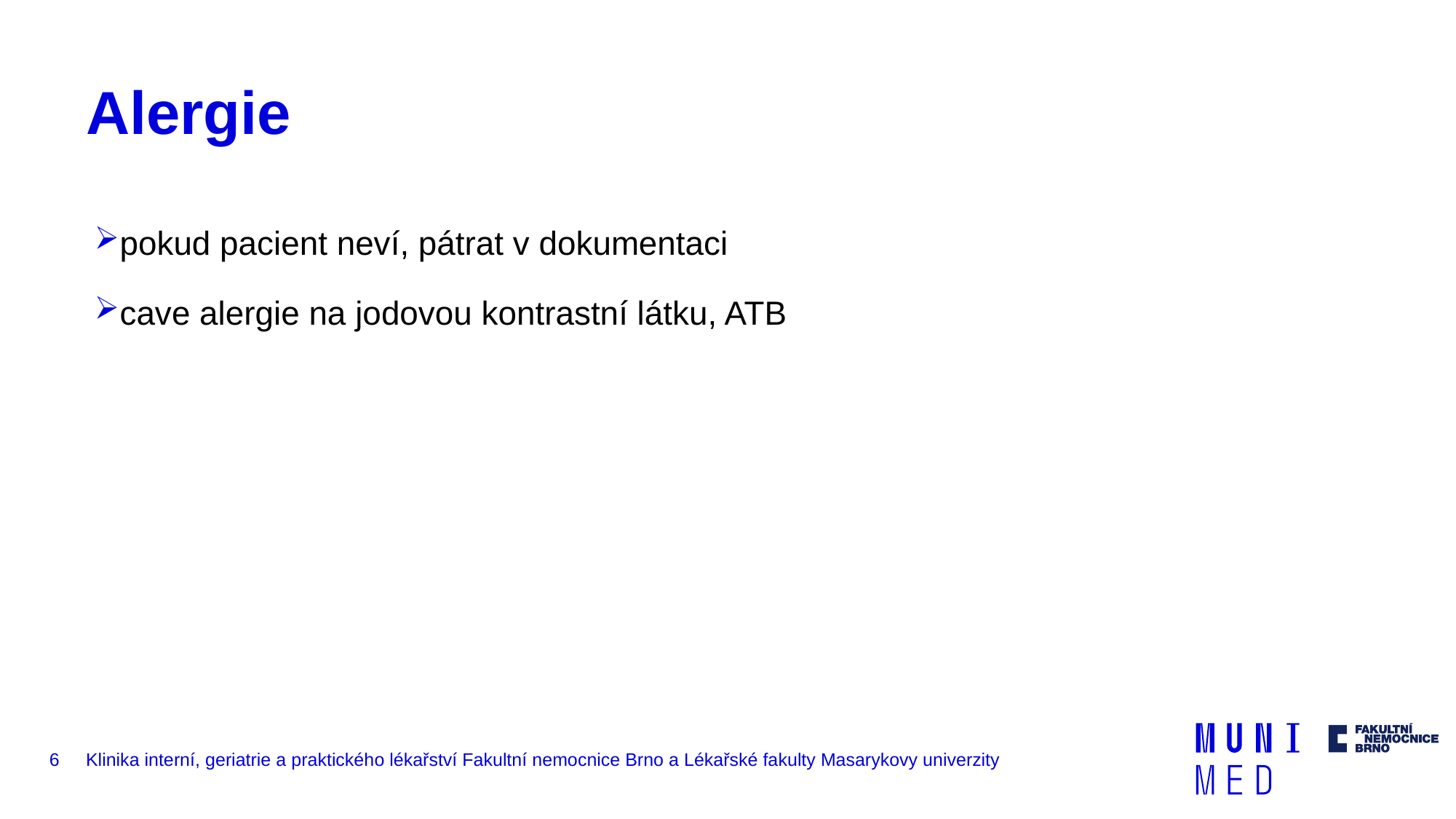

# Alergie
pokud pacient neví, pátrat v dokumentaci
cave alergie na jodovou kontrastní látku, ATB

6
Klinika interní, geriatrie a praktického lékařství Fakultní nemocnice Brno a Lékařské fakulty Masarykovy univerzity